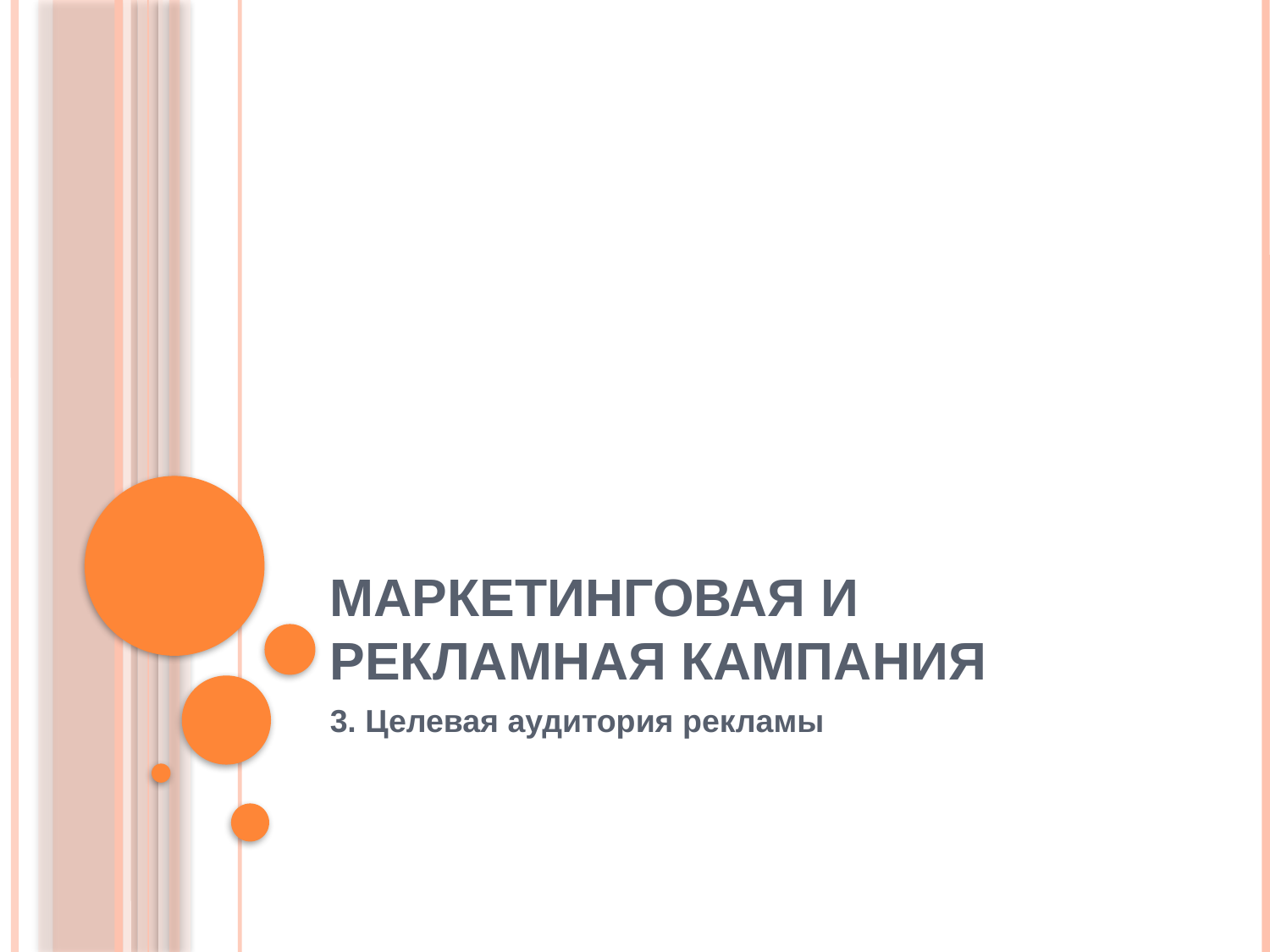

# Маркетинговая и рекламная кампания
3. Целевая аудитория рекламы